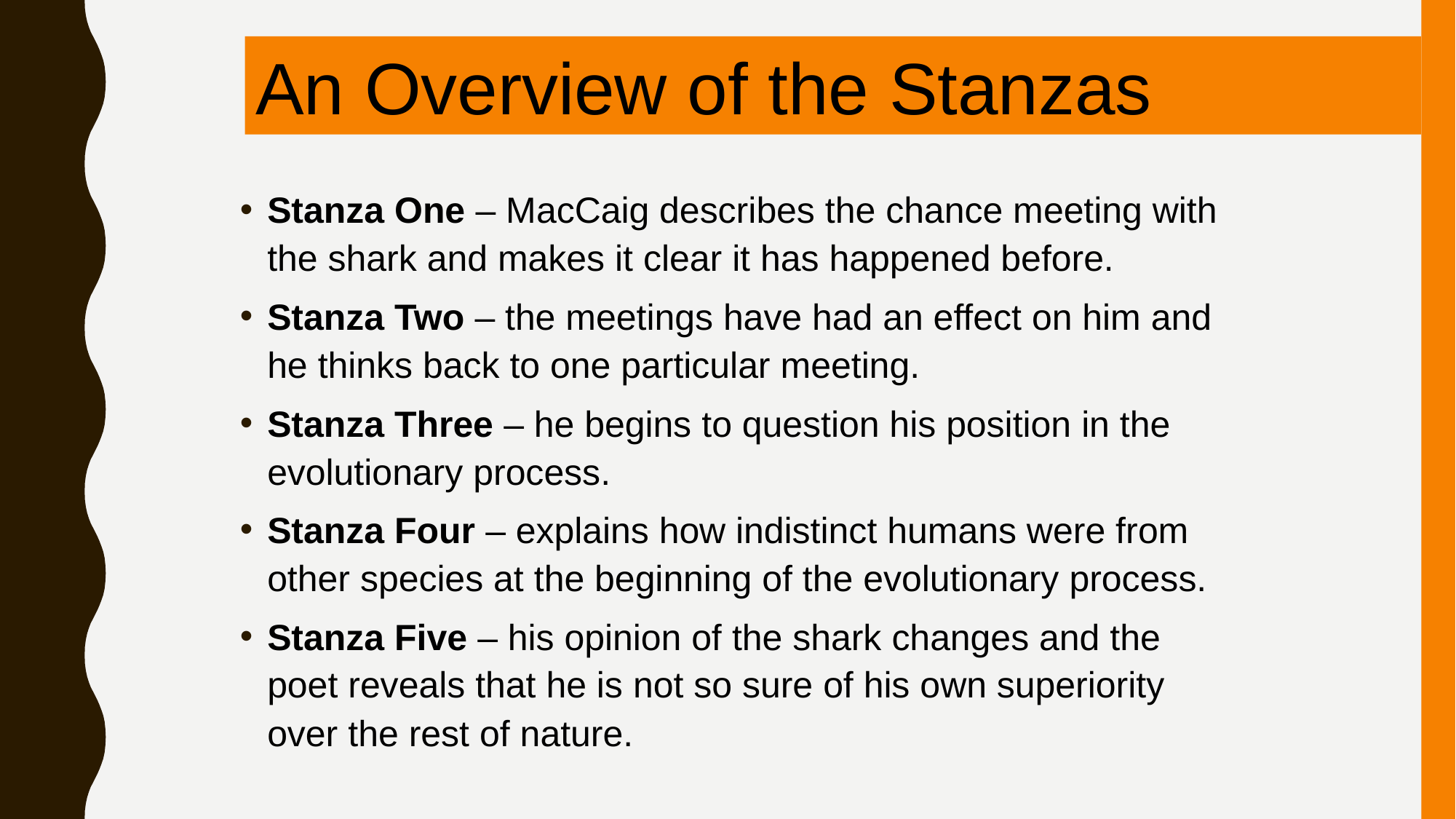

An Overview of the Stanzas
Stanza One – MacCaig describes the chance meeting with the shark and makes it clear it has happened before.
Stanza Two – the meetings have had an effect on him and he thinks back to one particular meeting.
Stanza Three – he begins to question his position in the evolutionary process.
Stanza Four – explains how indistinct humans were from other species at the beginning of the evolutionary process.
Stanza Five – his opinion of the shark changes and the poet reveals that he is not so sure of his own superiority over the rest of nature.